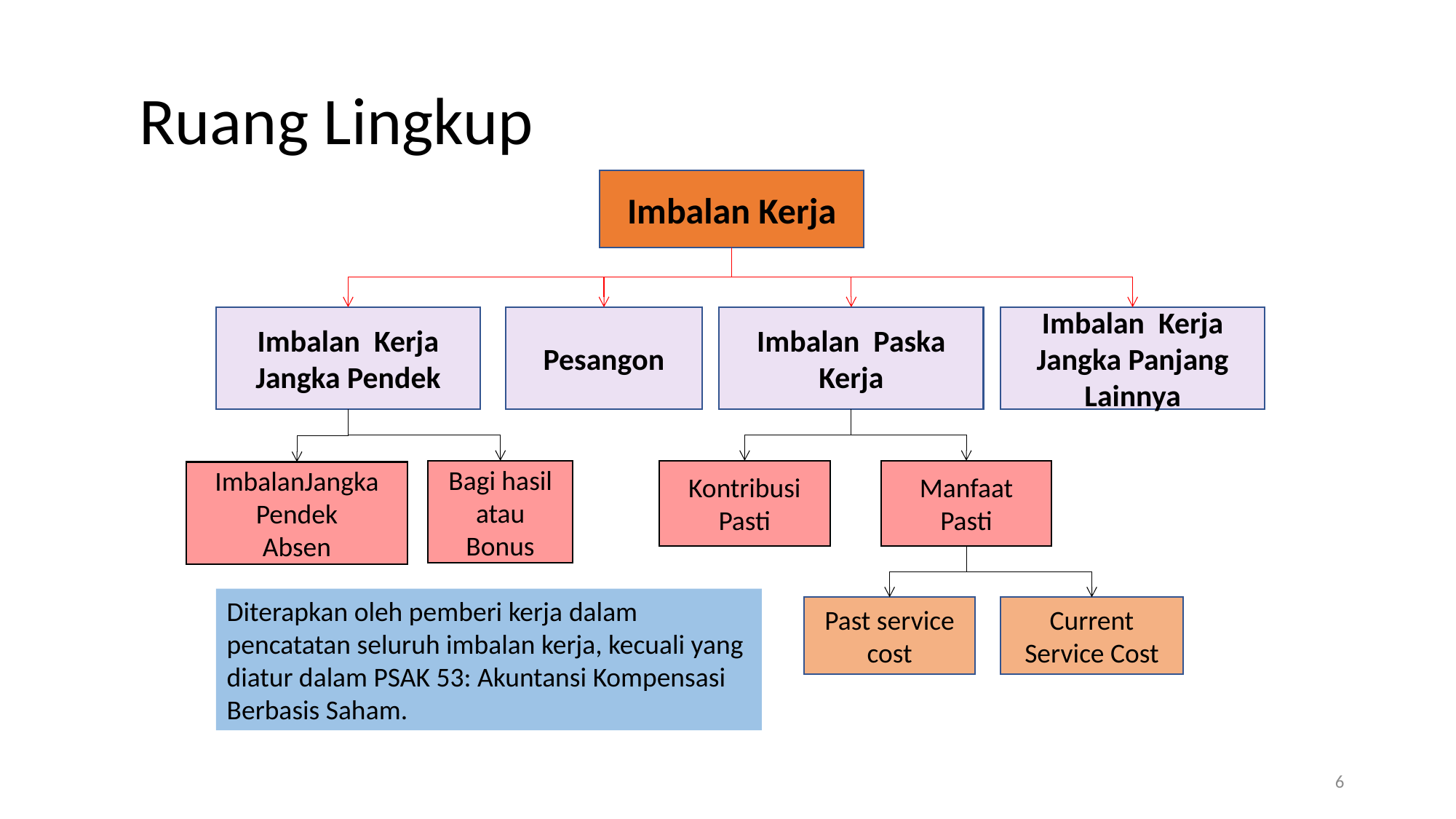

# Ruang Lingkup
Imbalan Kerja
Imbalan  Kerja Jangka Pendek
Pesangon
Imbalan  Paska Kerja
Imbalan  Kerja
Jangka Panjang Lainnya
Bagi hasil atau Bonus
Kontribusi
Pasti
Manfaat
Pasti
ImbalanJangka Pendek
Absen
Diterapkan oleh pemberi kerja dalam pencatatan seluruh imbalan kerja, kecuali yang diatur dalam PSAK 53: Akuntansi Kompensasi Berbasis Saham.
Past service cost
Current
Service Cost
6